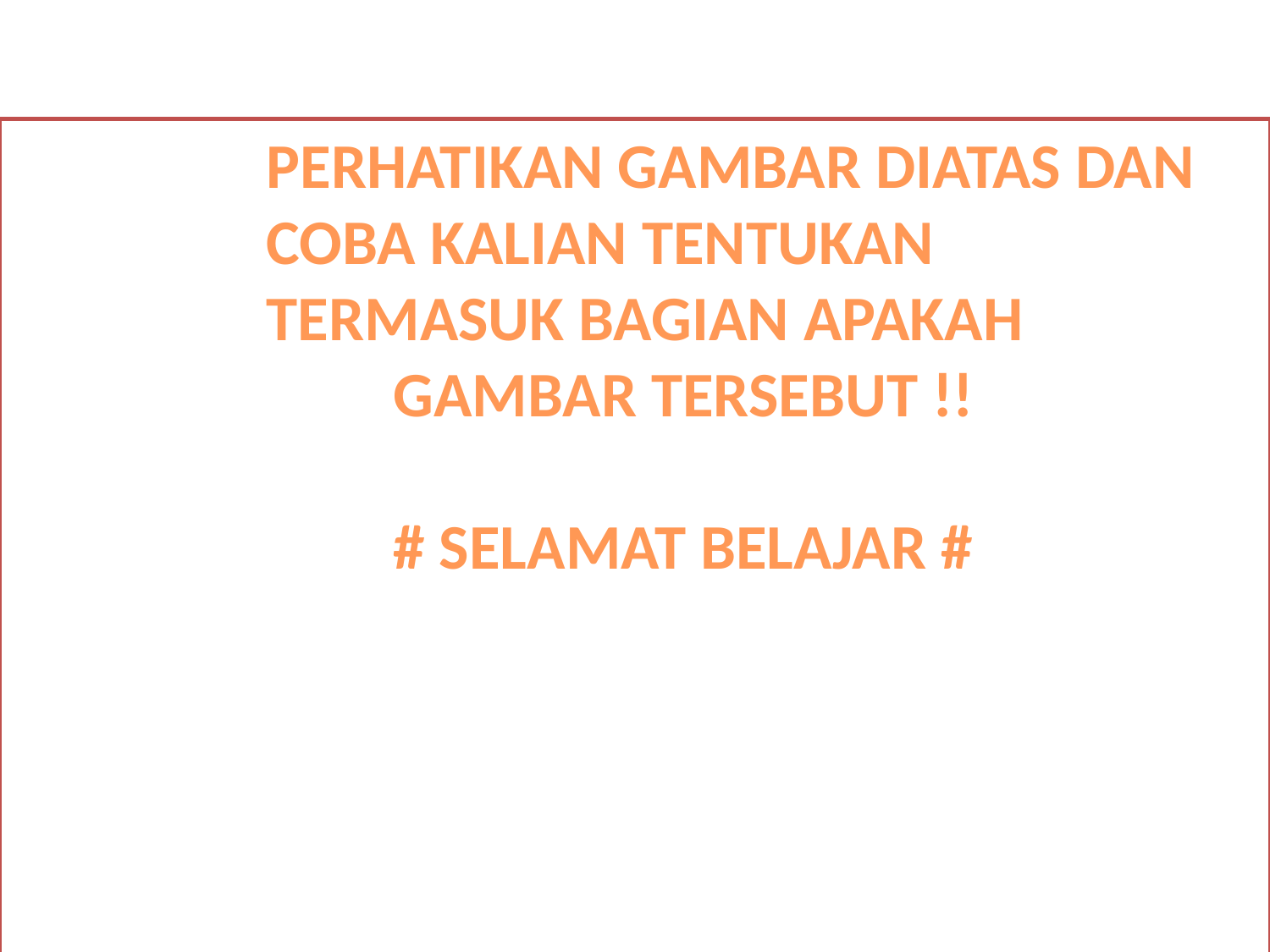

PERHATIKAN GAMBAR DIATAS DAN 		COBA KALIAN TENTUKAN 				TERMASUK BAGIAN APAKAH 				GAMBAR TERSEBUT !!

			# SELAMAT BELAJAR #